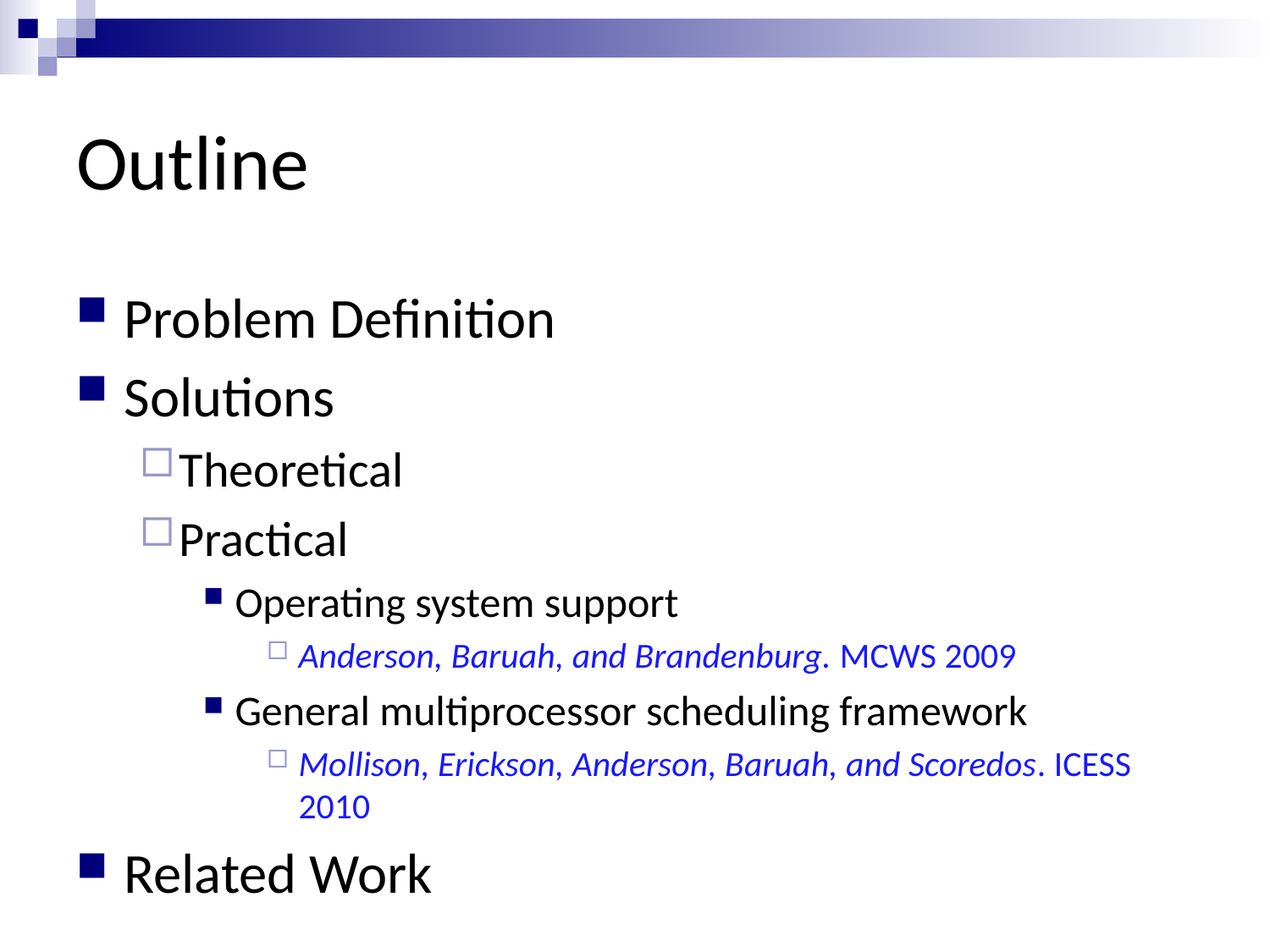

# Outline
Problem Definition
Solutions
Theoretical
Practical
Operating system support
Anderson, Baruah, and Brandenburg. MCWS 2009
General multiprocessor scheduling framework
Mollison, Erickson, Anderson, Baruah, and Scoredos. ICESS 2010
Related Work